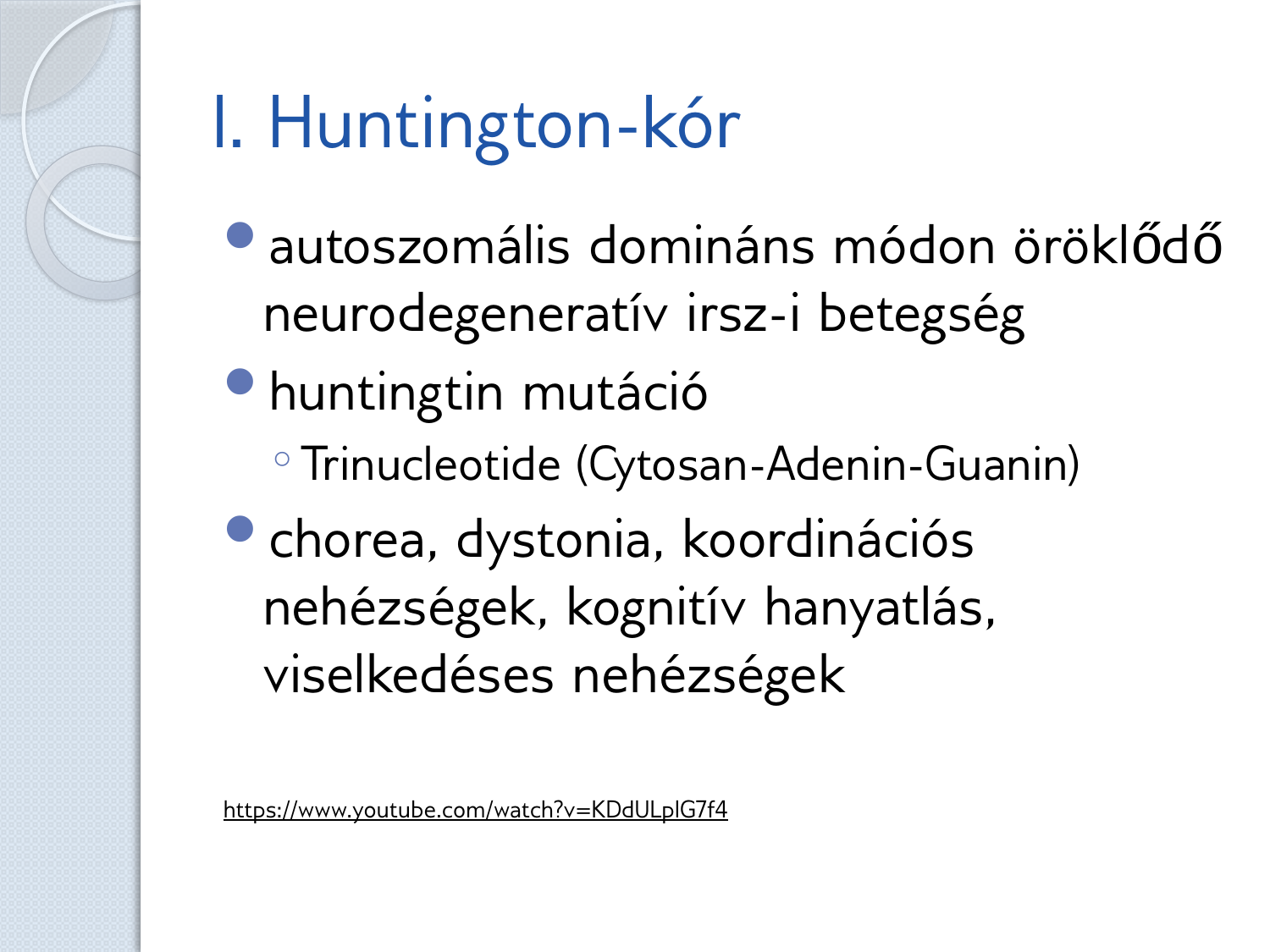

# I. Huntington-kór
autoszomális domináns módon öröklődő neurodegeneratív irsz-i betegség
huntingtin mutáció
Trinucleotide (Cytosan-Adenin-Guanin)
chorea, dystonia, koordinációs nehézségek, kognitív hanyatlás, viselkedéses nehézségek

https://www.youtube.com/watch?v=KDdULpIG7f4